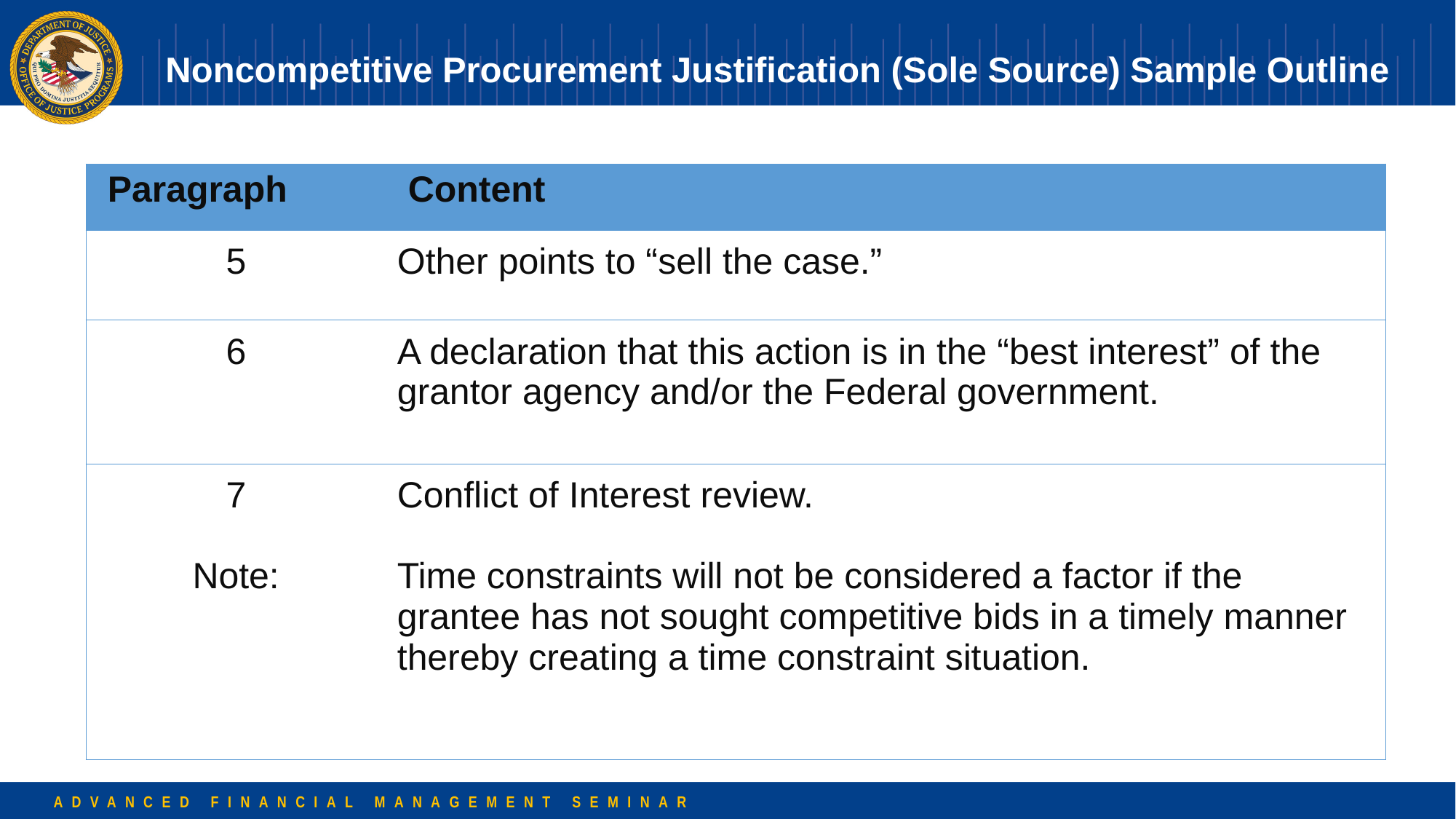

# Noncompetitive Procurement Justification (Sole Source) Sample Outline
| Paragraph | Content |
| --- | --- |
| 5 | Other points to “sell the case.” |
| 6 | A declaration that this action is in the “best interest” of the grantor agency and/or the Federal government. |
| 7 Note: | Conflict of Interest review. Time constraints will not be considered a factor if the grantee has not sought competitive bids in a timely manner thereby creating a time constraint situation. |